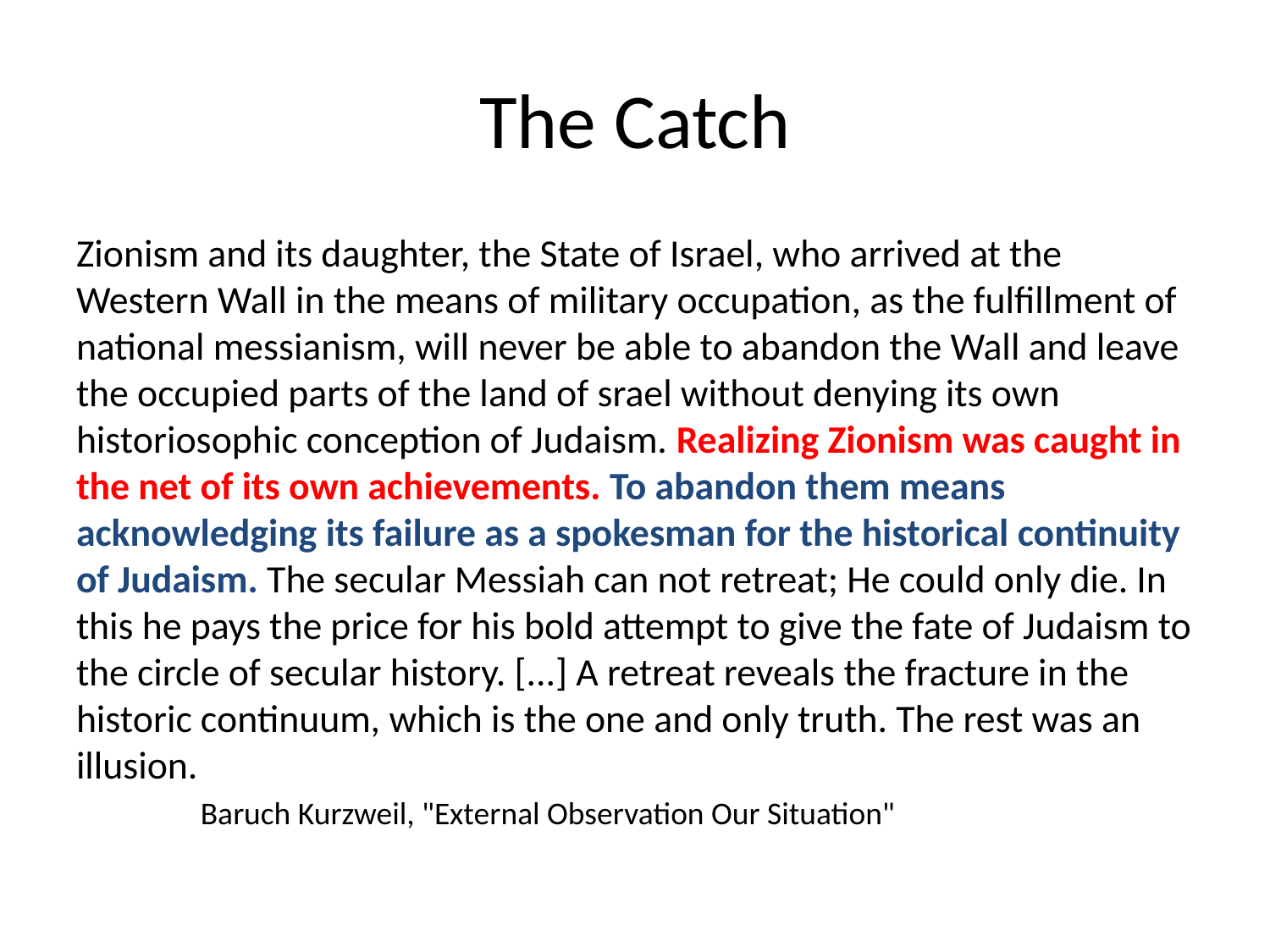

# The Catch
Zionism and its daughter, the State of Israel, who arrived at the Western Wall in the means of military occupation, as the fulfillment of  national messianism, will never be able to abandon the Wall and leave the occupied parts of the land of srael without denying its own historiosophic conception of Judaism. Realizing Zionism was caught in the net of its own achievements. To abandon them means acknowledging its failure as a spokesman for the historical continuity of Judaism. The secular Messiah can not retreat; He could only die. In this he pays the price for his bold attempt to give the fate of Judaism to the circle of secular history. [...] A retreat reveals the fracture in the historic continuum, which is the one and only truth. The rest was an illusion.
Baruch Kurzweil, "External Observation Our Situation"